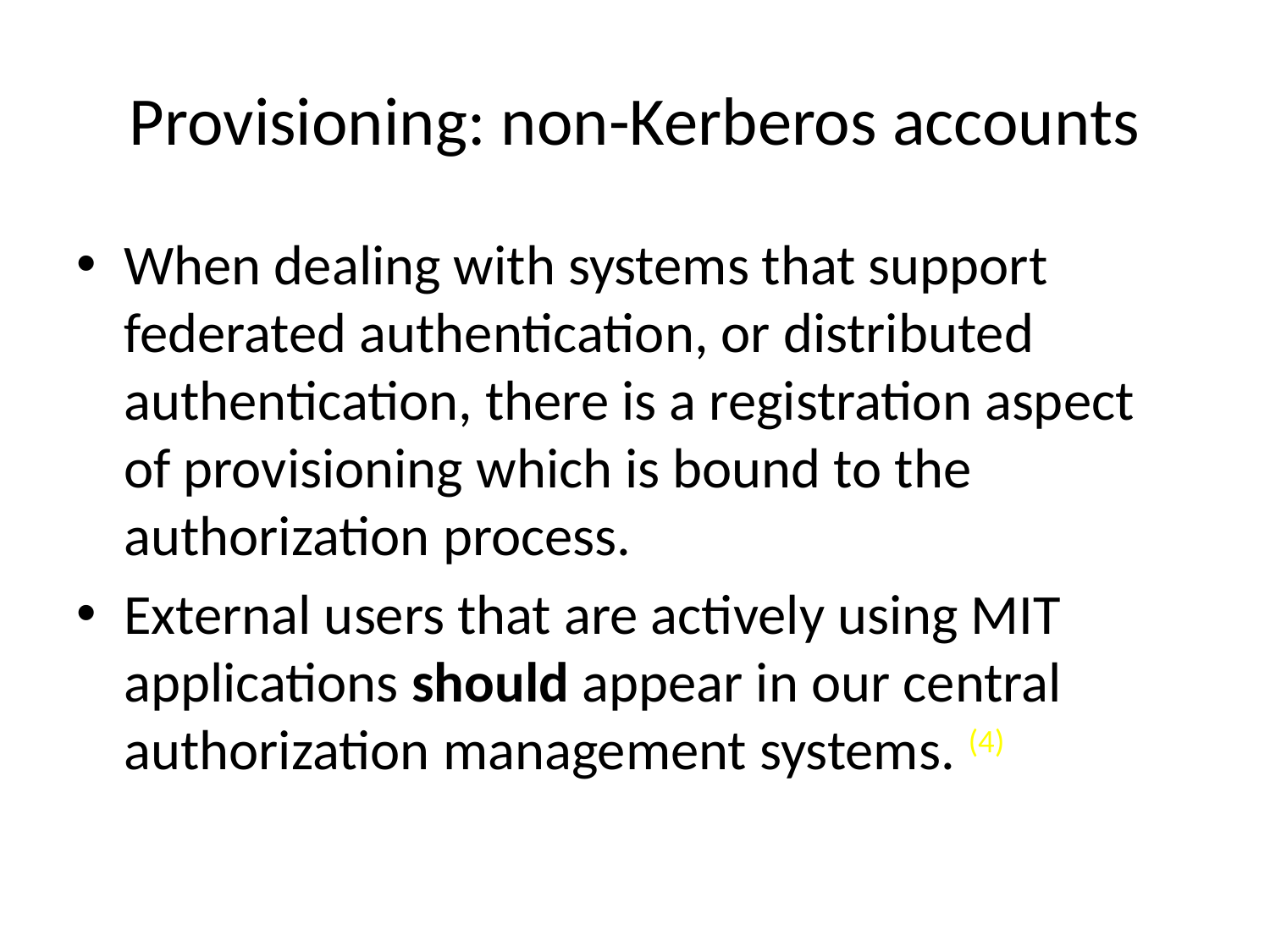

# Provisioning: non-Kerberos accounts
When dealing with systems that support federated authentication, or distributed authentication, there is a registration aspect of provisioning which is bound to the authorization process.
External users that are actively using MIT applications should appear in our central authorization management systems. (4)